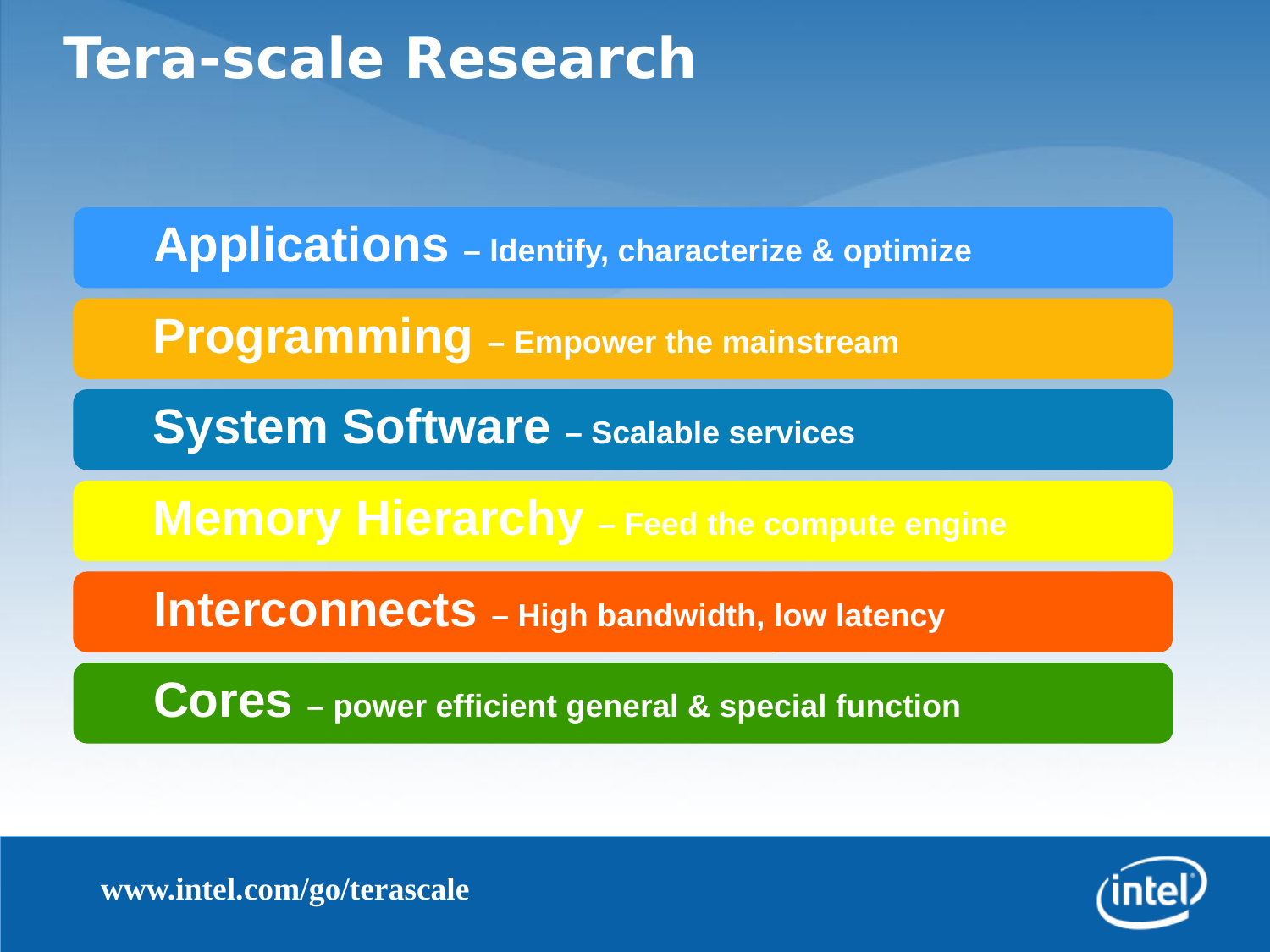

# Tera-scale Research
Applications – Identify, characterize & optimize
Programming – Empower the mainstream
System Software – Scalable services
Memory Hierarchy – Feed the compute engine
Interconnects – High bandwidth, low latency
Cores – power efficient general & special function
www.intel.com/go/terascale